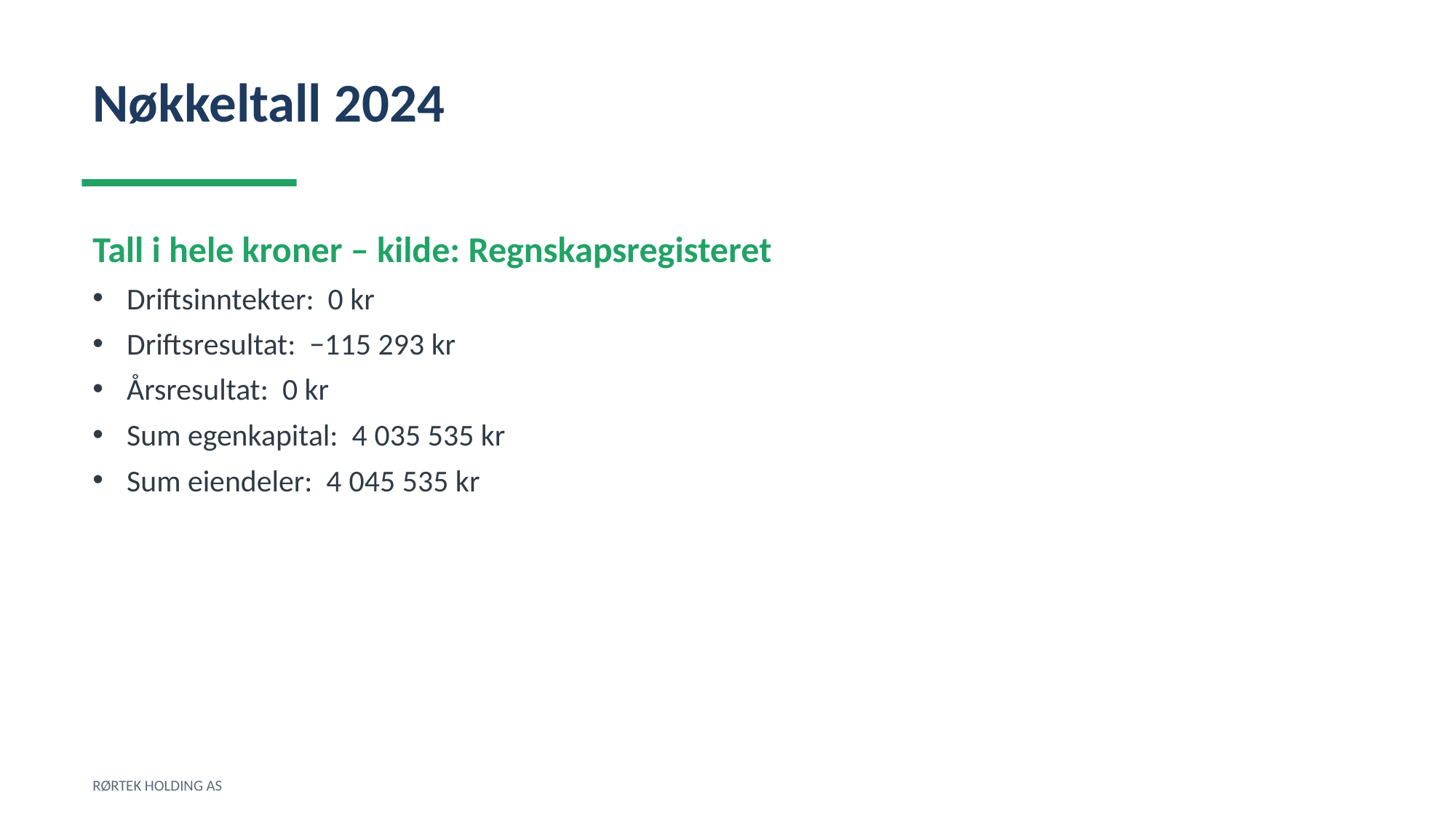

Nøkkeltall 2024

Tall i hele kroner – kilde: Regnskapsregisteret
Driftsinntekter:  0 kr
Driftsresultat:  −115 293 kr
Årsresultat:  0 kr
Sum egenkapital:  4 035 535 kr
Sum eiendeler:  4 045 535 kr
RØRTEK HOLDING AS